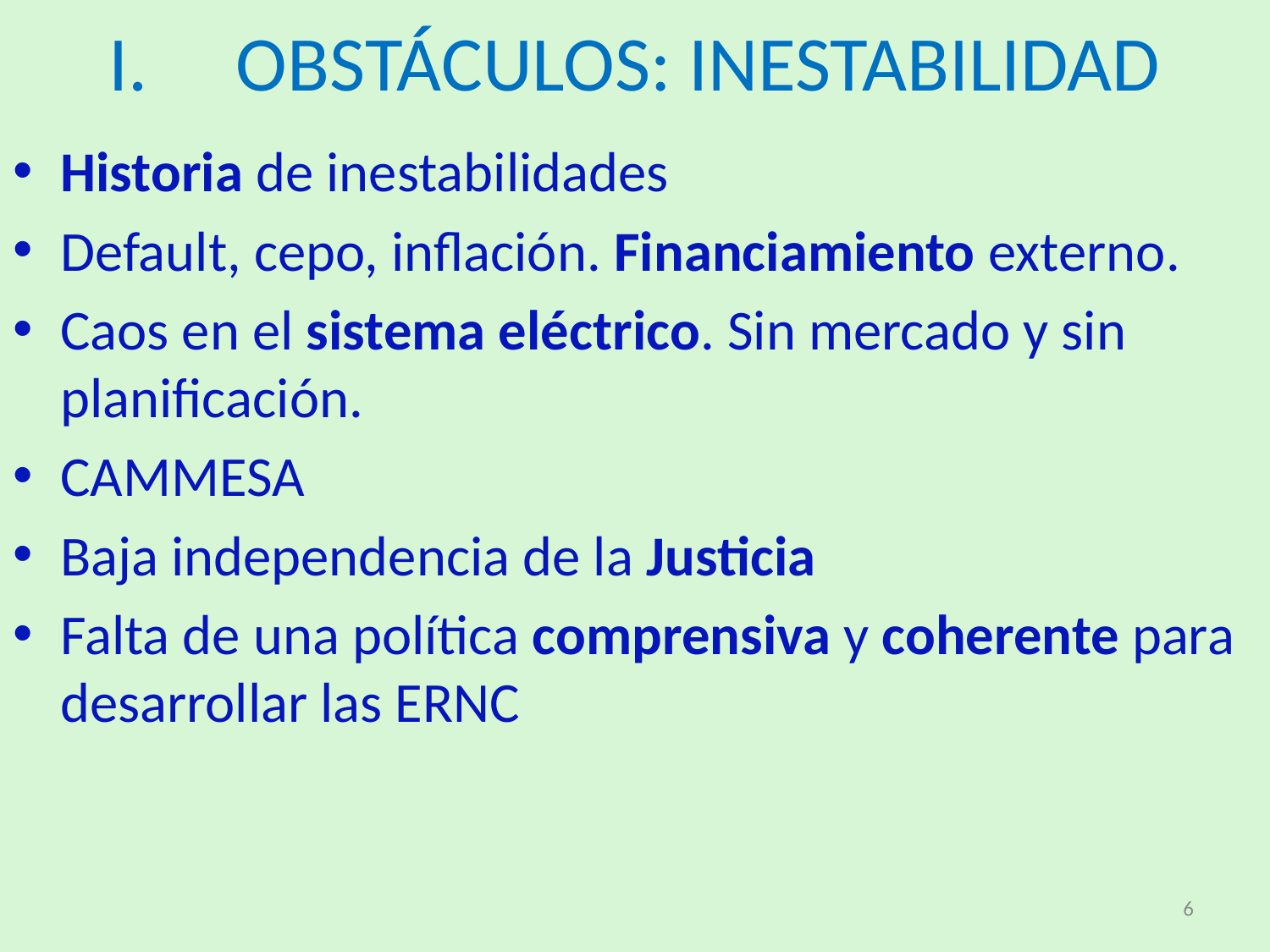

# I.	OBSTÁCULOS: INESTABILIDAD
Historia de inestabilidades
Default, cepo, inflación. Financiamiento externo.
Caos en el sistema eléctrico. Sin mercado y sin planificación.
CAMMESA
Baja independencia de la Justicia
Falta de una política comprensiva y coherente para desarrollar las ERNC

6